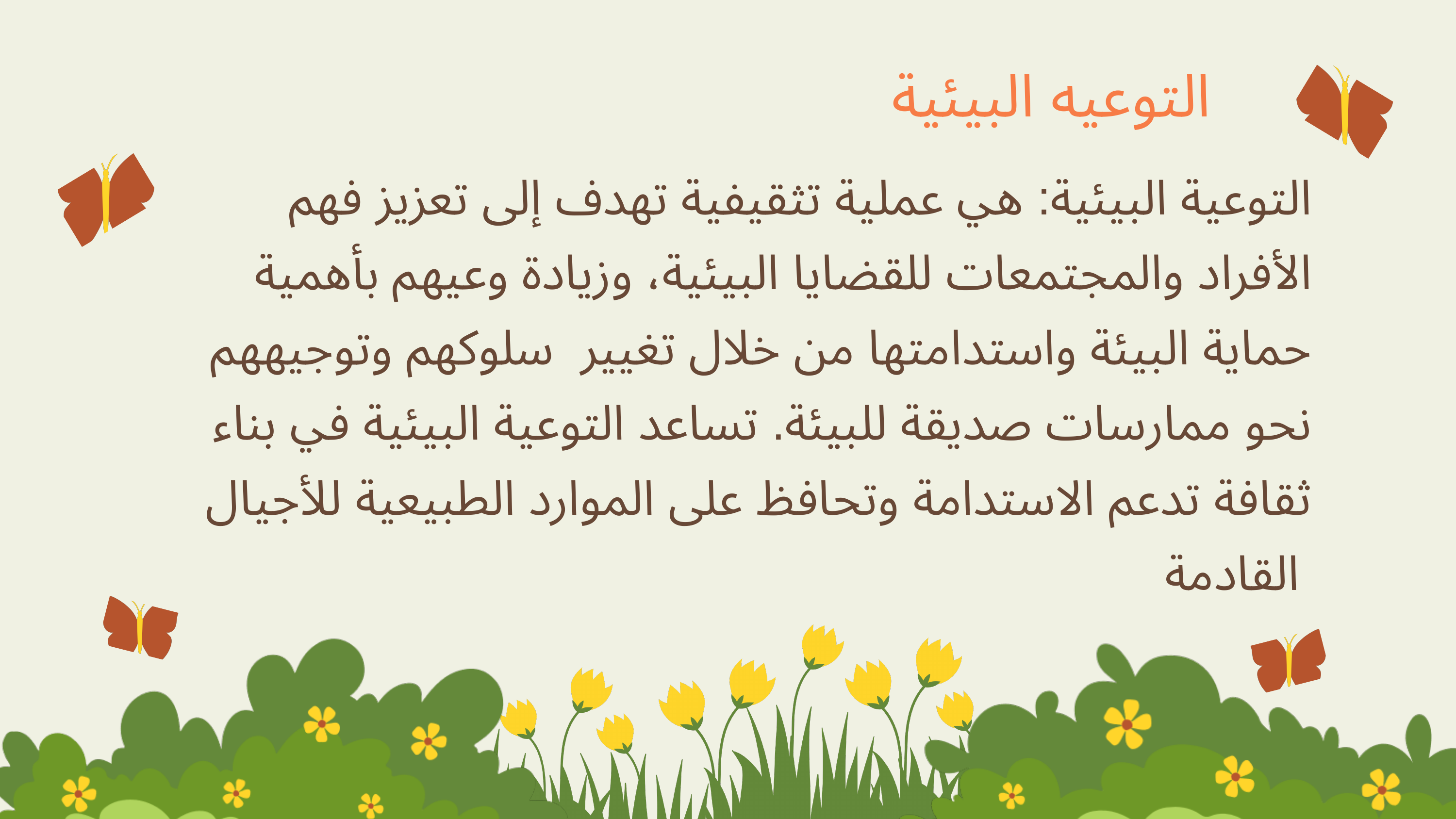

التوعيه البيئية

التوعية البيئية: هي عملية تثقيفية تهدف إلى تعزيز فهم الأفراد والمجتمعات للقضايا البيئية، وزيادة وعيهم بأهمية حماية البيئة واستدامتها من خلال تغيير  سلوكهم وتوجيههم نحو ممارسات صديقة للبيئة. تساعد التوعية البيئية في بناء ثقافة تدعم الاستدامة وتحافظ على الموارد الطبيعية للأجيال القادمة